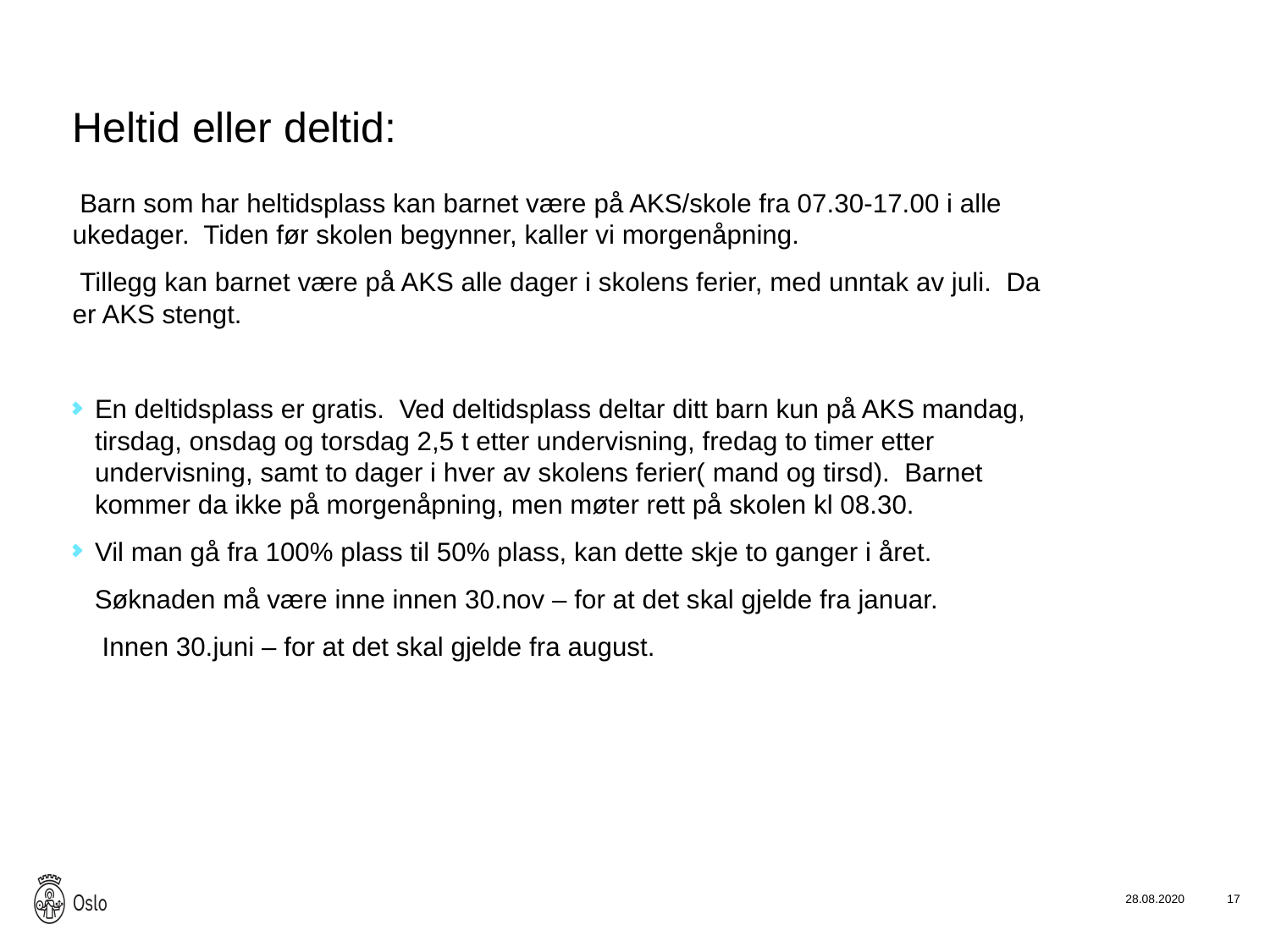

# Heltid eller deltid:
 Barn som har heltidsplass kan barnet være på AKS/skole fra 07.30-17.00 i alle ukedager.  Tiden før skolen begynner, kaller vi morgenåpning.
 Tillegg kan barnet være på AKS alle dager i skolens ferier, med unntak av juli.  Da er AKS stengt.

En deltidsplass er gratis.  Ved deltidsplass deltar ditt barn kun på AKS mandag, tirsdag, onsdag og torsdag 2,5 t etter undervisning, fredag to timer etter undervisning, samt to dager i hver av skolens ferier( mand og tirsd).  Barnet kommer da ikke på morgenåpning, men møter rett på skolen kl 08.30.
Vil man gå fra 100% plass til 50% plass, kan dette skje to ganger i året.
   Søknaden må være inne innen 30.nov – for at det skal gjelde fra januar.
    Innen 30.juni – for at det skal gjelde fra august.

28.08.2020
17